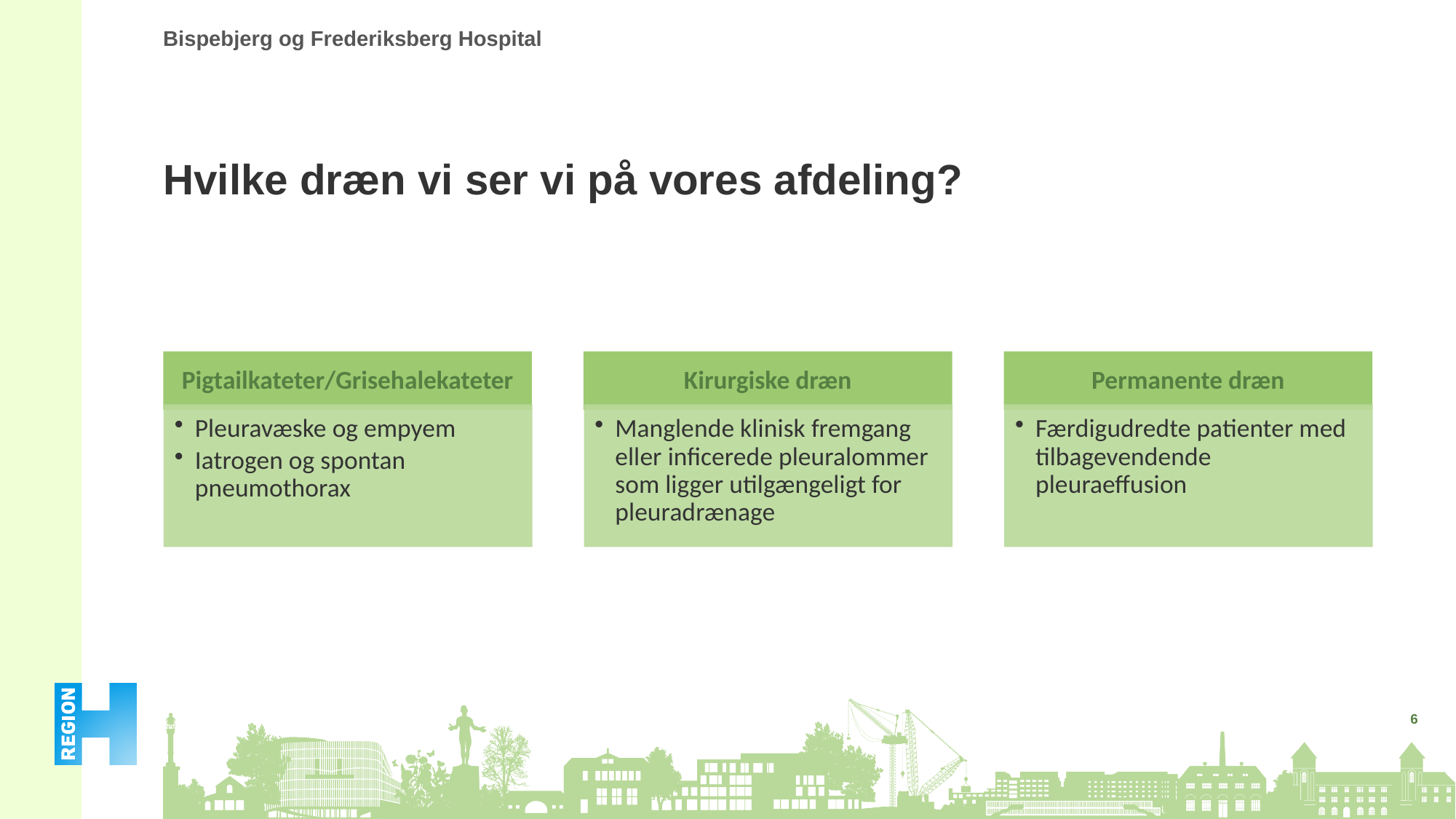

# Hvilke dræn vi ser vi på vores afdeling?
Pigtailkateter/Grisehalekateter
Pleuravæske og empyem
Iatrogen og spontan pneumothorax
Kirurgiske dræn
Manglende klinisk fremgang eller inficerede pleuralommer som ligger utilgængeligt for pleuradrænage
Permanente dræn
Færdigudredte patienter med tilbagevendende pleuraeffusion
6